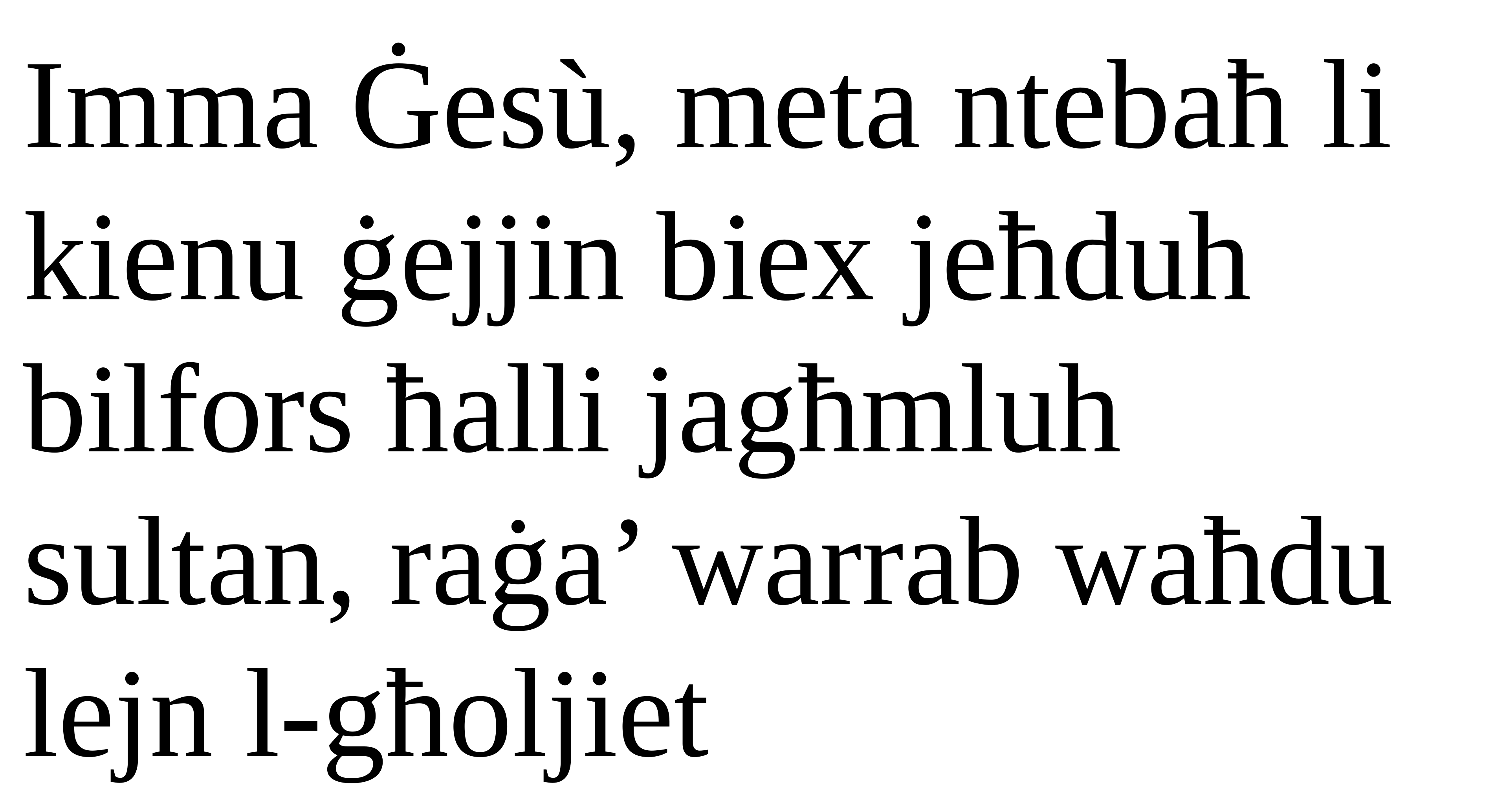

Imma Ġesù, meta ntebaħ li kienu ġejjin biex jeħduh bilfors ħalli jagħmluh sultan, raġa’ warrab waħdu lejn l-għoljiet